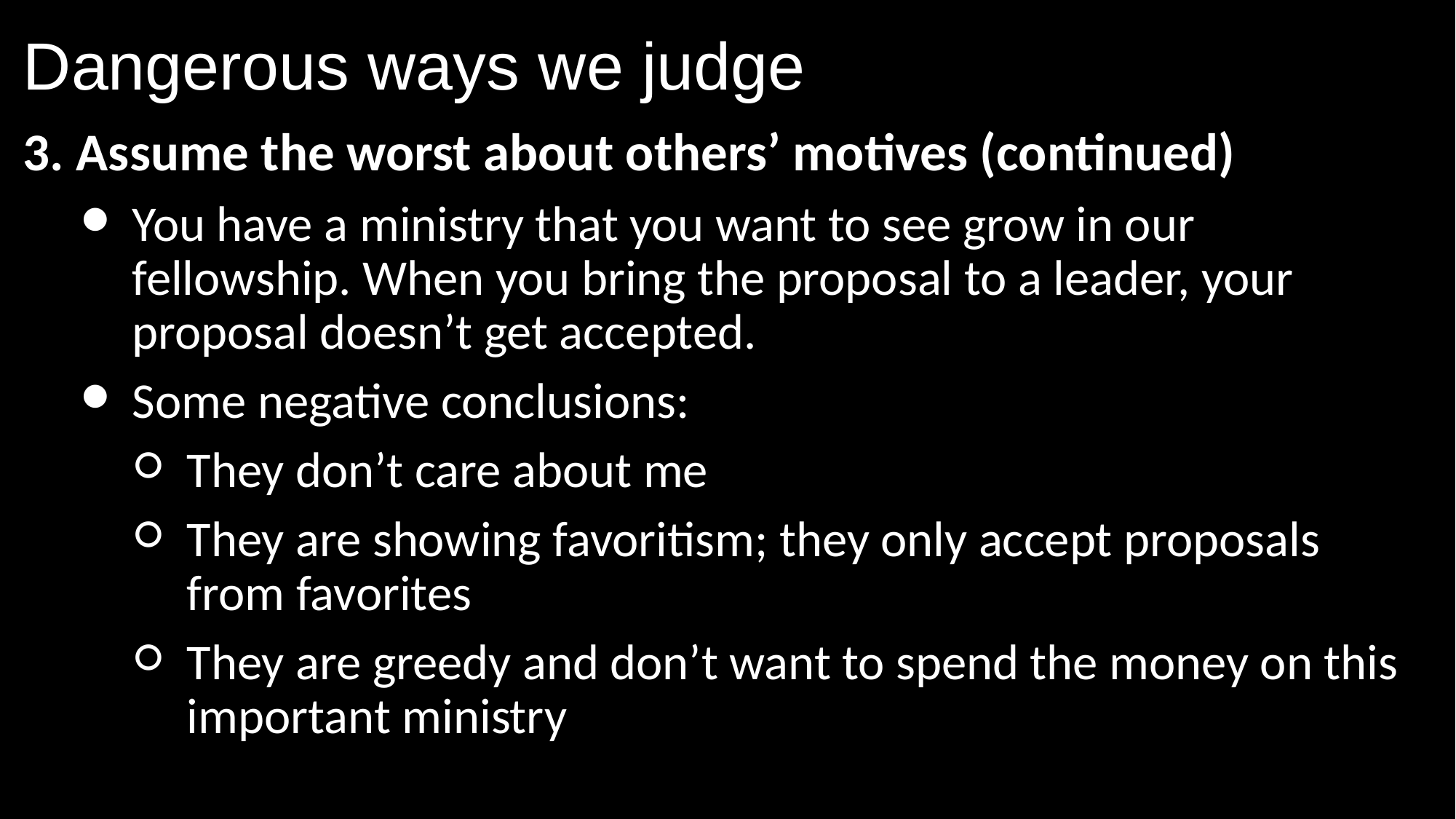

# Dangerous ways we judge
3. Assume the worst about others’ motives (continued)
You have a ministry that you want to see grow in our fellowship. When you bring the proposal to a leader, your proposal doesn’t get accepted.
Some negative conclusions:
They don’t care about me
They are showing favoritism; they only accept proposals from favorites
They are greedy and don’t want to spend the money on this important ministry